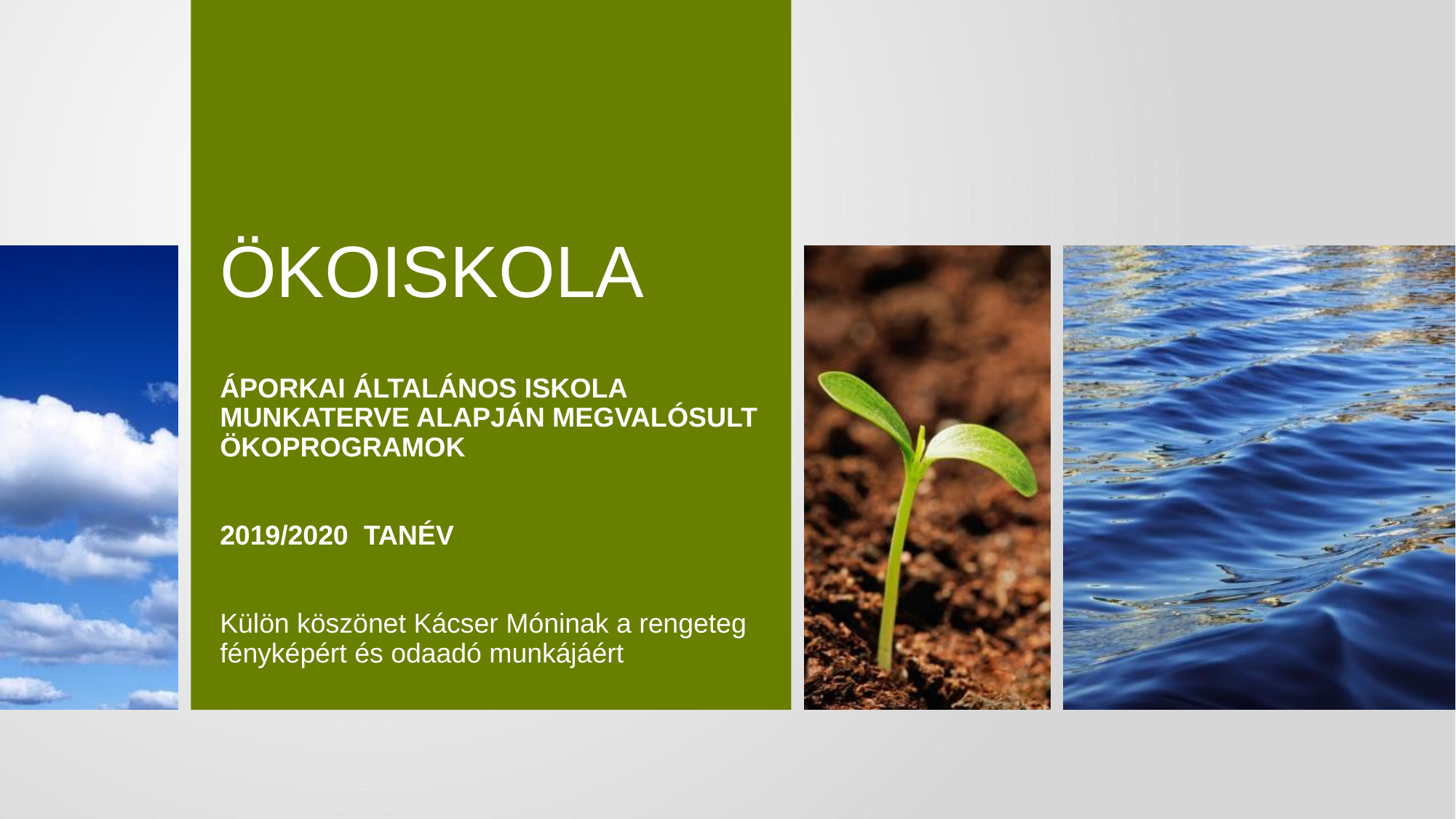

# ÖKOISKOLA
ÁPORKAI ÁLTALÁNOS ISKOLA MUNKATERVE ALAPJÁN MEGVALÓSULT ÖKOPROGRAMOK

2019/2020  TANÉV

Külön köszönet Kácser Móninak a rengeteg fényképért és odaadó munkájáért